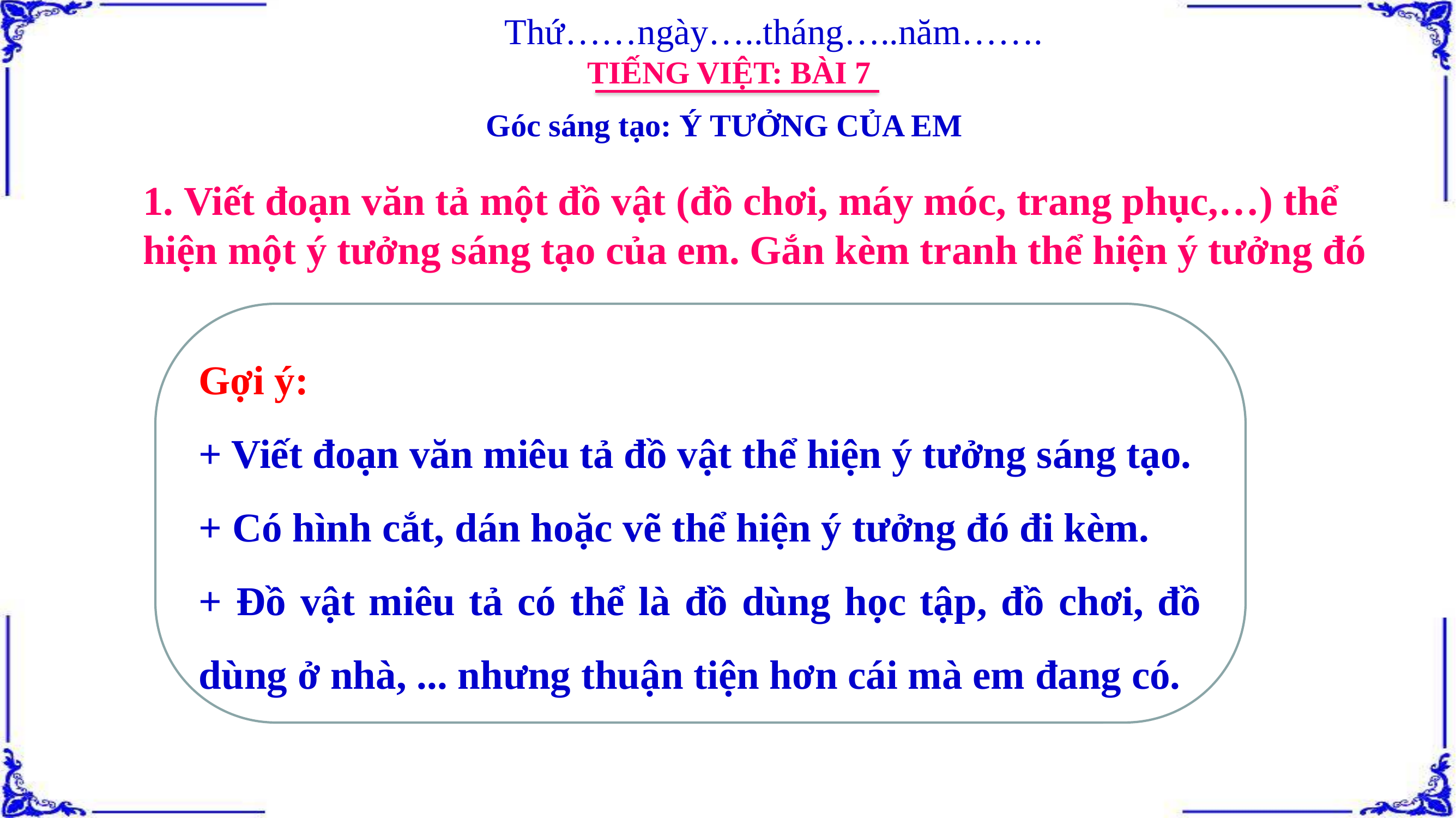

Thứ……ngày…..tháng…..năm…….
TIẾNG VIỆT: BÀI 7
Góc sáng tạo: Ý TƯỞNG CỦA EM

1. Viết đoạn văn tả một đồ vật (đồ chơi, máy móc, trang phục,…) thể hiện một ý tưởng sáng tạo của em. Gắn kèm tranh thể hiện ý tưởng đó
Gợi ý:
+ Viết đoạn văn miêu tả đồ vật thể hiện ý tưởng sáng tạo.
+ Có hình cắt, dán hoặc vẽ thể hiện ý tưởng đó đi kèm.
+ Đồ vật miêu tả có thể là đồ dùng học tập, đồ chơi, đồ dùng ở nhà, ... nhưng thuận tiện hơn cái mà em đang có.